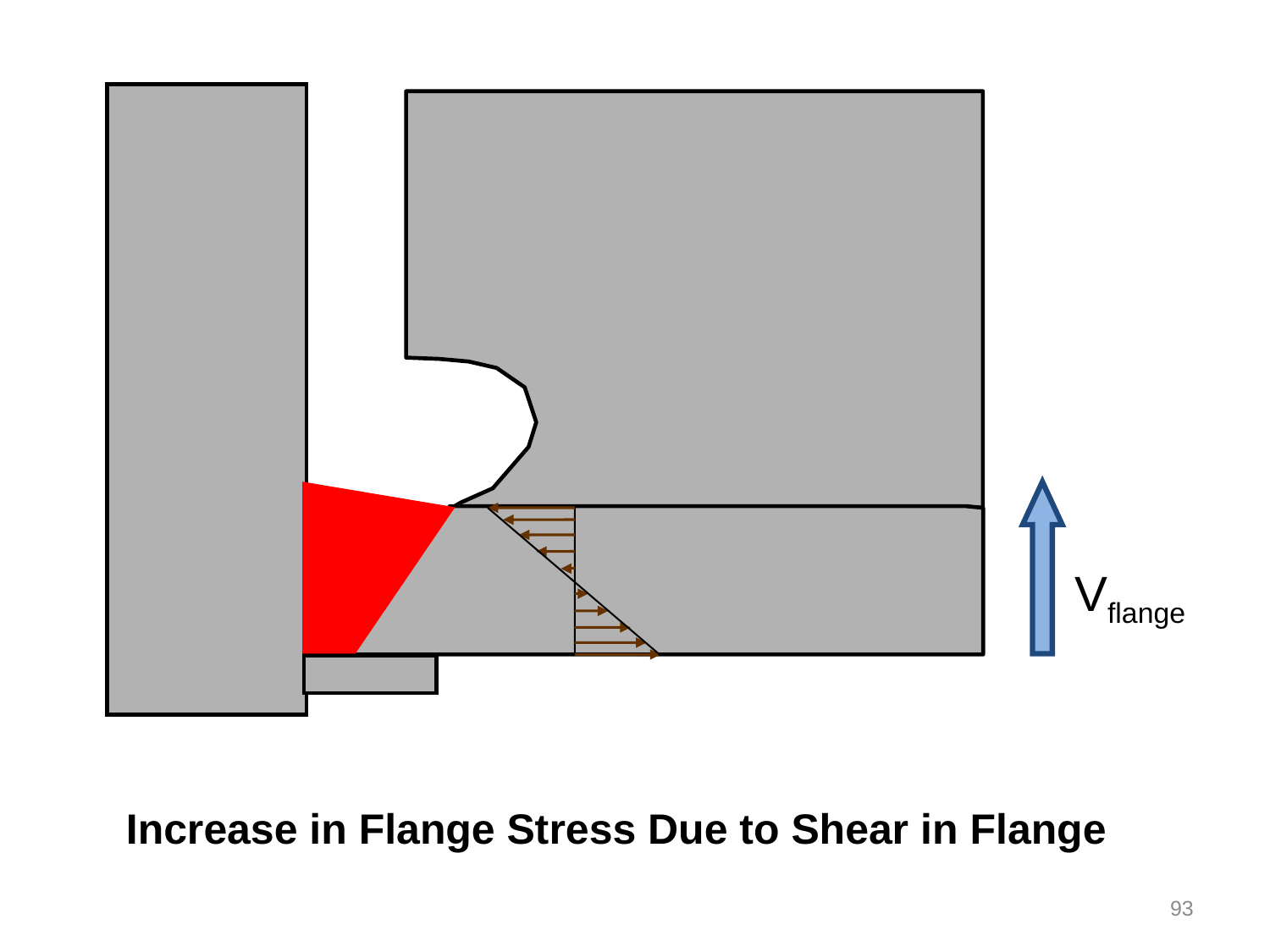

Vflange

Increase in Flange Stress Due to Shear in Flange
93